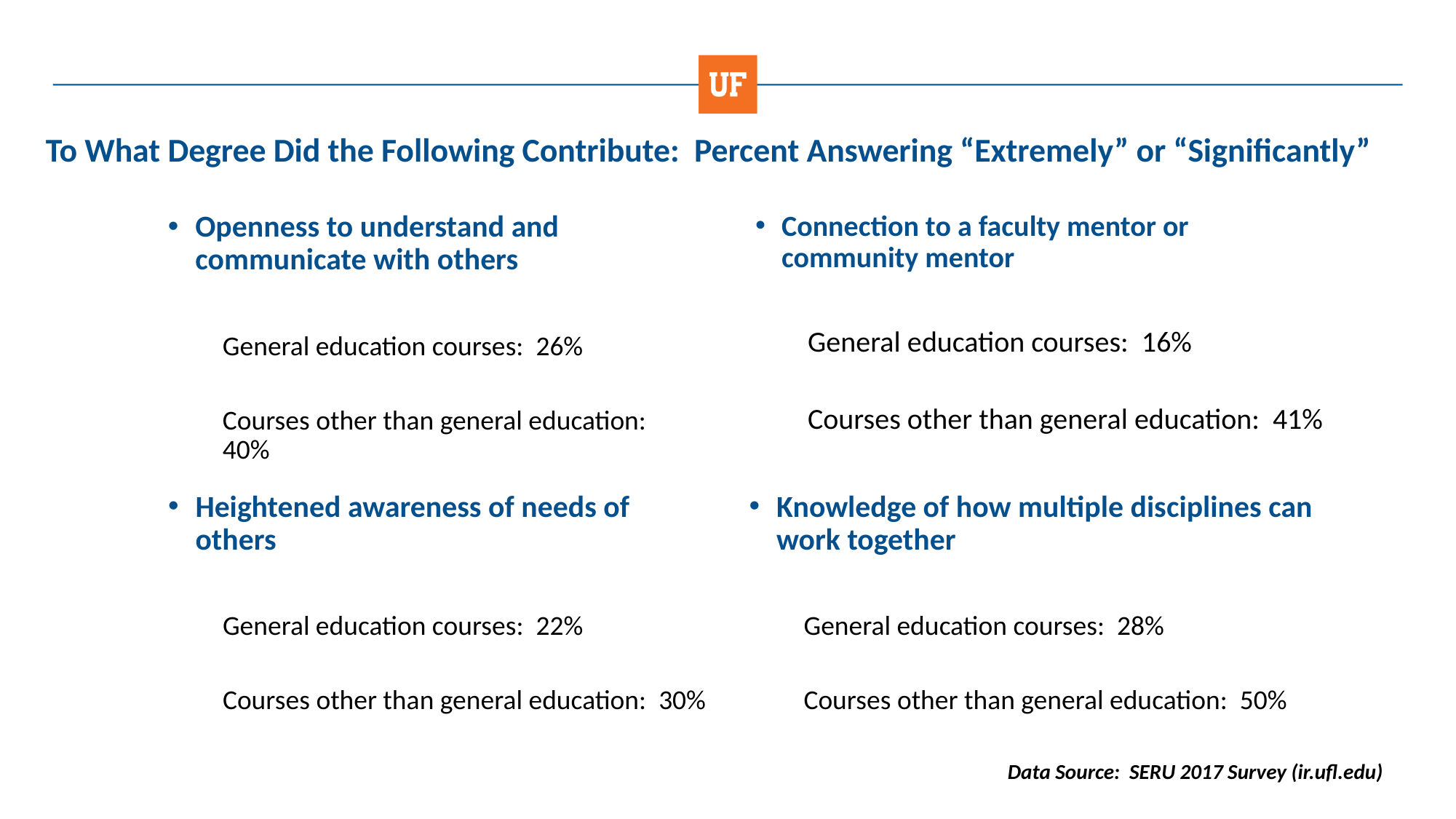

To What Degree Did the Following Contribute:  Percent Answering “Extremely” or “Significantly”
Openness to understand and communicate with others

General education courses:  26%

Courses other than general education:  40%
Connection to a faculty mentor or community mentor

General education courses:  16%

Courses other than general education:  41%

Heightened awareness of needs of others

General education courses:  22%

Courses other than general education:  30%
Knowledge of how multiple disciplines can work together

General education courses:  28%

Courses other than general education:  50%
Data Source:  SERU 2017 Survey (ir.ufl.edu)